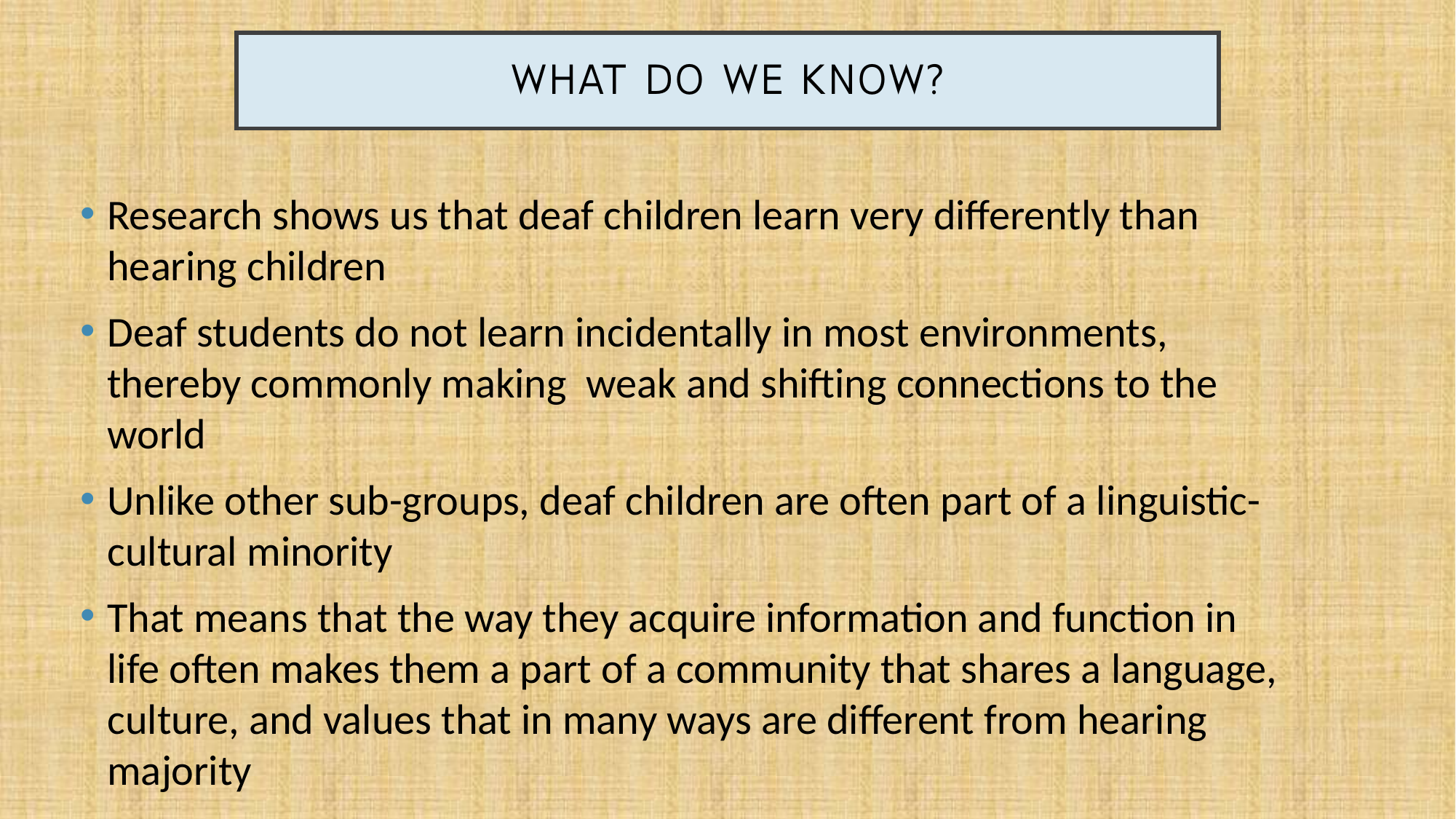

# What do we know?
Research shows us that deaf children learn very differently than hearing children
Deaf students do not learn incidentally in most environments, thereby commonly making  weak and shifting connections to the world
Unlike other sub-groups, deaf children are often part of a linguistic-cultural minority
That means that the way they acquire information and function in life often makes them a part of a community that shares a language, culture, and values that in many ways are different from hearing majority